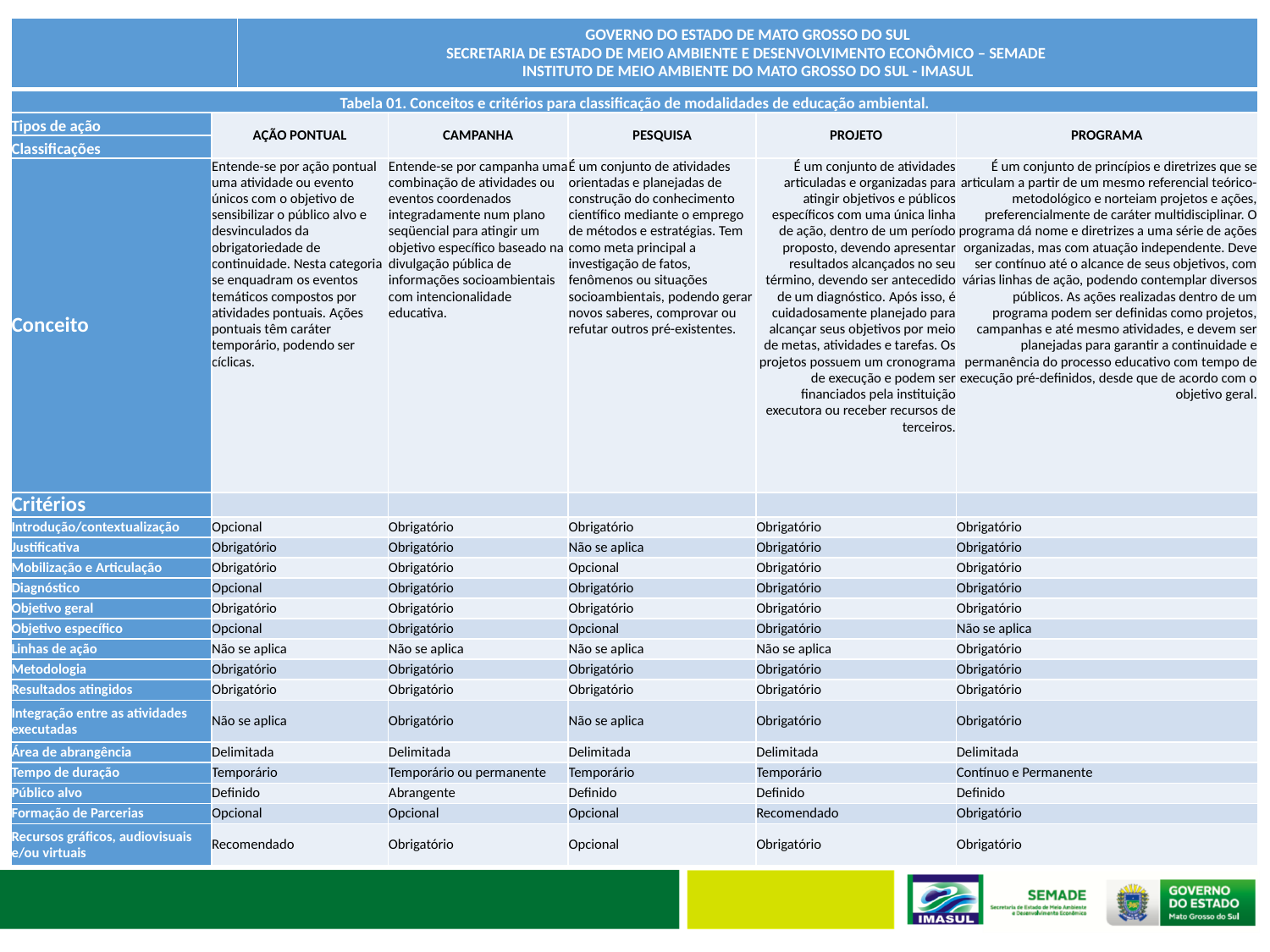

|  |  | GOVERNO DO ESTADO DE MATO GROSSO DO SUL SECRETARIA DE ESTADO DE MEIO AMBIENTE E DESENVOLVIMENTO ECONÔMICO – SEMADE INSTITUTO DE MEIO AMBIENTE DO MATO GROSSO DO SUL - IMASUL |  |  |  |  |
| --- | --- | --- | --- | --- | --- | --- |
| Tabela 01. Conceitos e critérios para classificação de modalidades de educação ambiental. |  |  |  |  |  |  |
| Tipos de ação | AÇÃO PONTUAL |  | CAMPANHA | PESQUISA | PROJETO | PROGRAMA |
| Classificações |  |  |  |  |  |  |
| Conceito | Entende-se por ação pontual uma atividade ou evento únicos com o objetivo de sensibilizar o público alvo e desvinculados da obrigatoriedade de continuidade. Nesta categoria se enquadram os eventos temáticos compostos por atividades pontuais. Ações pontuais têm caráter temporário, podendo ser cíclicas. |  | Entende-se por campanha uma combinação de atividades ou eventos coordenados integradamente num plano seqüencial para atingir um objetivo específico baseado na divulgação pública de informações socioambientais com intencionalidade educativa. | É um conjunto de atividades orientadas e planejadas de construção do conhecimento científico mediante o emprego de métodos e estratégias. Tem como meta principal a investigação de fatos, fenômenos ou situações socioambientais, podendo gerar novos saberes, comprovar ou refutar outros pré-existentes. | É um conjunto de atividades articuladas e organizadas para atingir objetivos e públicos específicos com uma única linha de ação, dentro de um período proposto, devendo apresentar resultados alcançados no seu término, devendo ser antecedido de um diagnóstico. Após isso, é cuidadosamente planejado para alcançar seus objetivos por meio de metas, atividades e tarefas. Os projetos possuem um cronograma de execução e podem ser financiados pela instituição executora ou receber recursos de terceiros. | É um conjunto de princípios e diretrizes que se articulam a partir de um mesmo referencial teórico-metodológico e norteiam projetos e ações, preferencialmente de caráter multidisciplinar. O programa dá nome e diretrizes a uma série de ações organizadas, mas com atuação independente. Deve ser contínuo até o alcance de seus objetivos, com várias linhas de ação, podendo contemplar diversos públicos. As ações realizadas dentro de um programa podem ser definidas como projetos, campanhas e até mesmo atividades, e devem ser planejadas para garantir a continuidade e permanência do processo educativo com tempo de execução pré-definidos, desde que de acordo com o objetivo geral. |
| Critérios |  |  |  |  |  |  |
| Introdução/contextualização | Opcional |  | Obrigatório | Obrigatório | Obrigatório | Obrigatório |
| Justificativa | Obrigatório |  | Obrigatório | Não se aplica | Obrigatório | Obrigatório |
| Mobilização e Articulação | Obrigatório |  | Obrigatório | Opcional | Obrigatório | Obrigatório |
| Diagnóstico | Opcional |  | Obrigatório | Obrigatório | Obrigatório | Obrigatório |
| Objetivo geral | Obrigatório |  | Obrigatório | Obrigatório | Obrigatório | Obrigatório |
| Objetivo específico | Opcional |  | Obrigatório | Opcional | Obrigatório | Não se aplica |
| Linhas de ação | Não se aplica |  | Não se aplica | Não se aplica | Não se aplica | Obrigatório |
| Metodologia | Obrigatório |  | Obrigatório | Obrigatório | Obrigatório | Obrigatório |
| Resultados atingidos | Obrigatório |  | Obrigatório | Obrigatório | Obrigatório | Obrigatório |
| Integração entre as atividades executadas | Não se aplica |  | Obrigatório | Não se aplica | Obrigatório | Obrigatório |
| Área de abrangência | Delimitada |  | Delimitada | Delimitada | Delimitada | Delimitada |
| Tempo de duração | Temporário |  | Temporário ou permanente | Temporário | Temporário | Contínuo e Permanente |
| Público alvo | Definido |  | Abrangente | Definido | Definido | Definido |
| Formação de Parcerias | Opcional |  | Opcional | Opcional | Recomendado | Obrigatório |
| Recursos gráficos, audiovisuais e/ou virtuais | Recomendado |  | Obrigatório | Opcional | Obrigatório | Obrigatório |